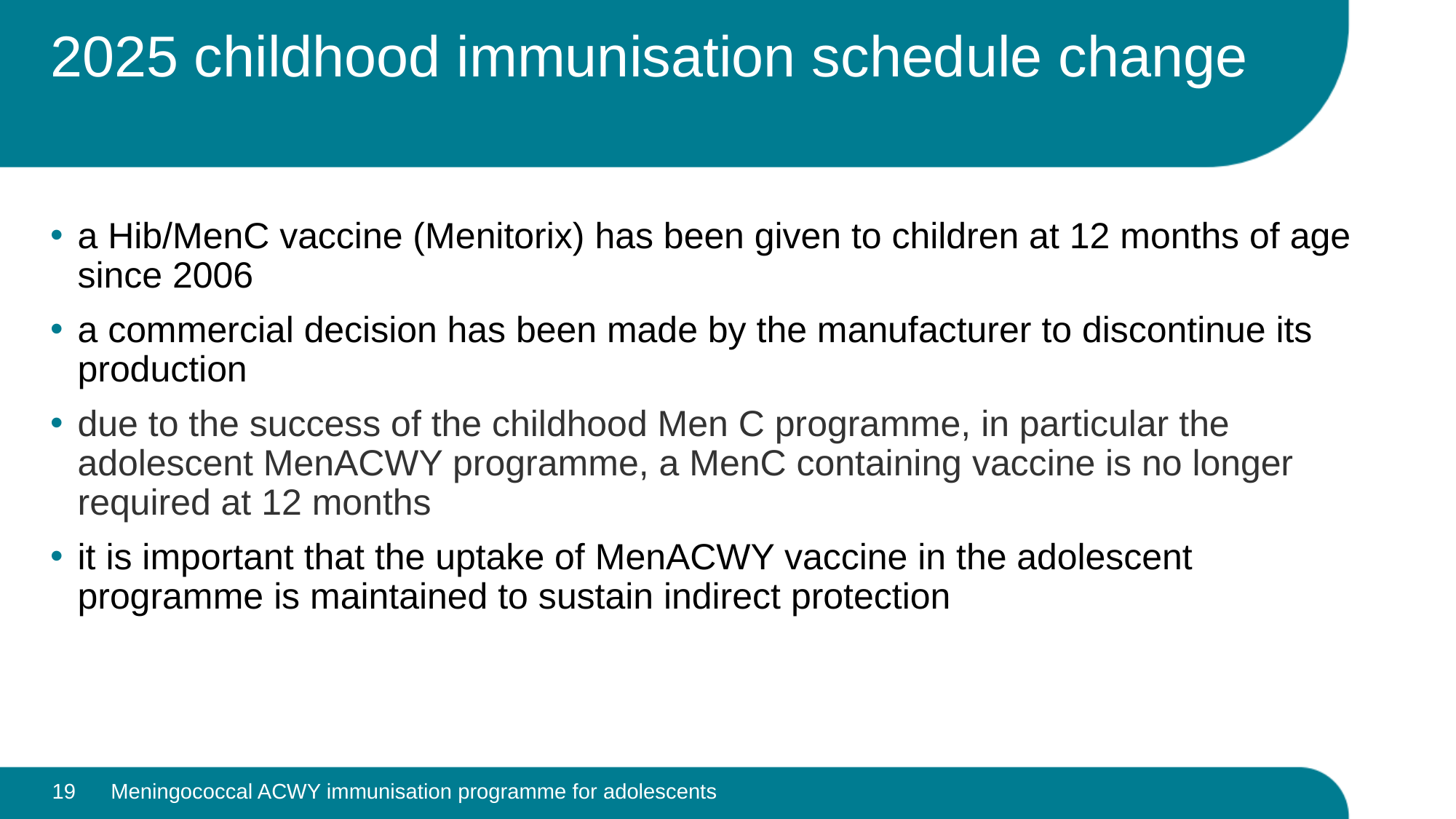

# 2025 childhood immunisation schedule change
a Hib/MenC vaccine (Menitorix) has been given to children at 12 months of age since 2006
a commercial decision has been made by the manufacturer to discontinue its production
due to the success of the childhood Men C programme, in particular the adolescent MenACWY programme, a MenC containing vaccine is no longer required at 12 months
it is important that the uptake of MenACWY vaccine in the adolescent programme is maintained to sustain indirect protection
19
Meningococcal ACWY immunisation programme for adolescents